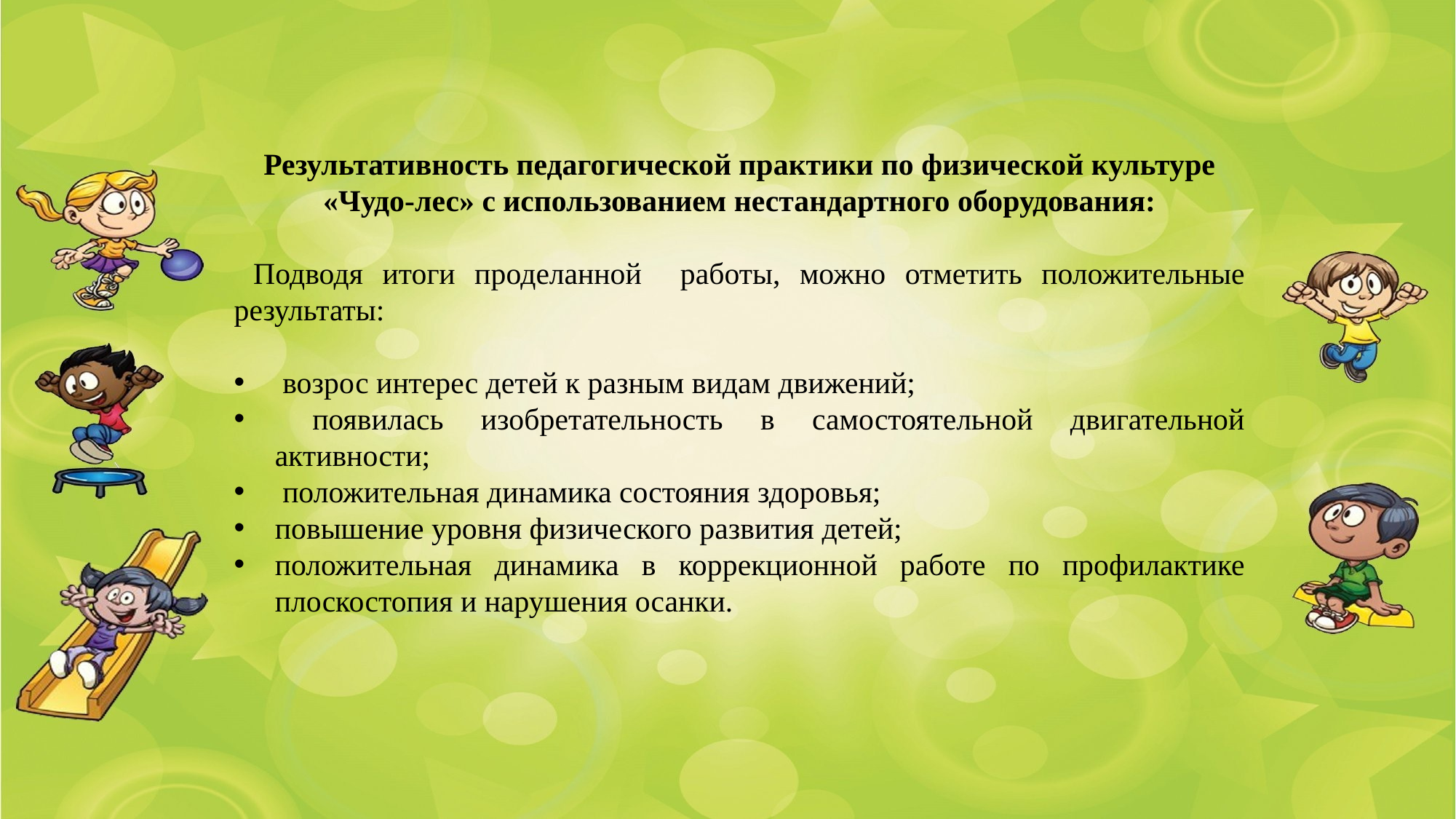

Результативность педагогической практики по физической культуре «Чудо-лес» с использованием нестандартного оборудования:

 Подводя итоги проделанной  работы, можно отметить положительные результаты:

 возрос интерес детей к разным видам движений;
 появилась изобретательность в самостоятельной двигательной активности;
 положительная динамика состояния здоровья;
повышение уровня физического развития детей;
положительная динамика в коррекционной работе по профилактике плоскостопия и нарушения осанки.